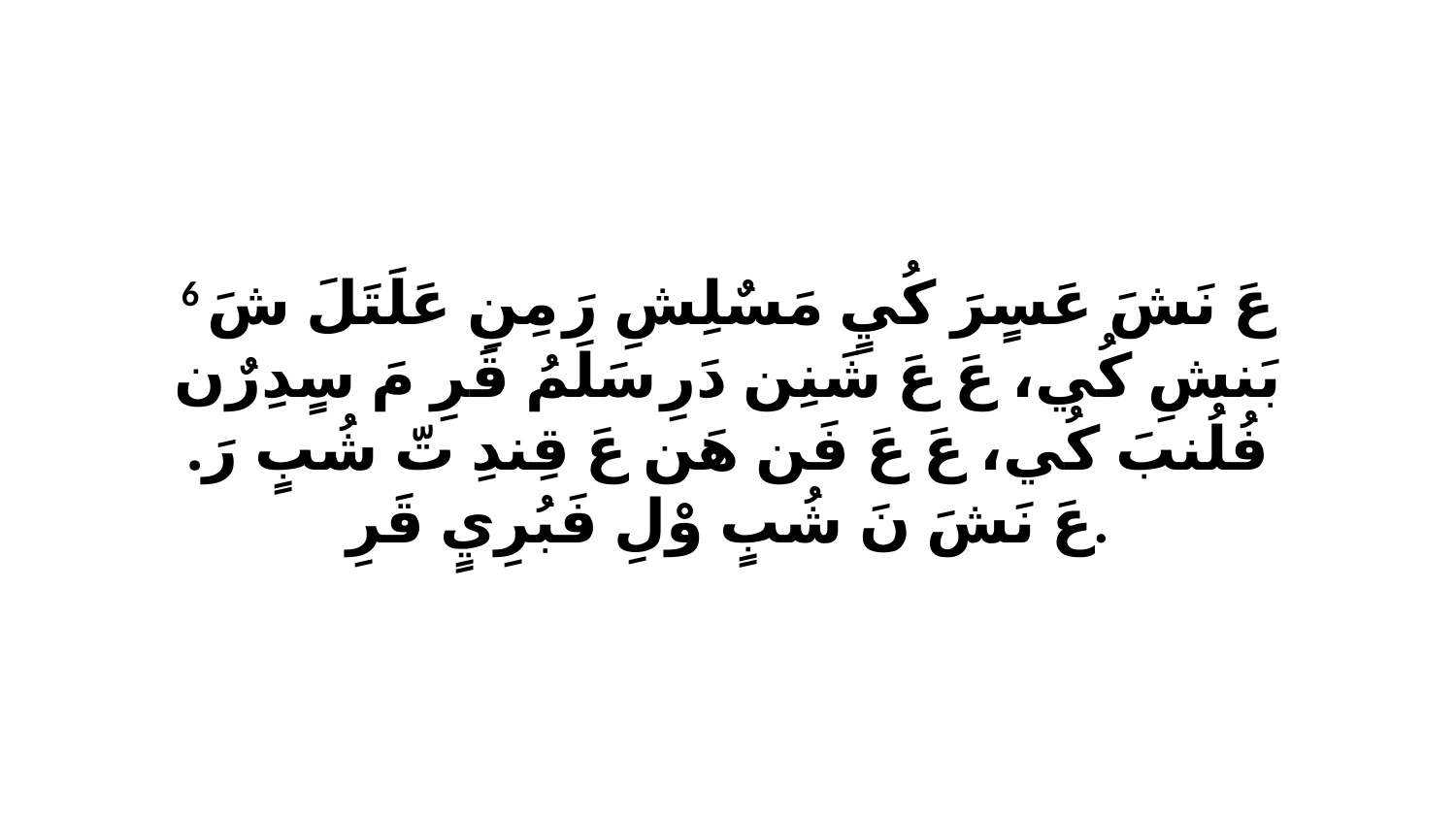

6 عَ نَشَ عَسٍرَ كُيٍ مَسٌلِشِ رَ مِنِ عَلَتَلَ شَ بَنشِ كُي، عَ عَ شَنِن دَرِ سَلَمُ قَرِ مَ سٍدِرٌن فُلُنبَ كُي، عَ عَ فَن هَن عَ قِندِ تّ شُبٍ رَ. عَ نَشَ نَ شُبٍ وْلِ فَبُرِيٍ قَرِ.